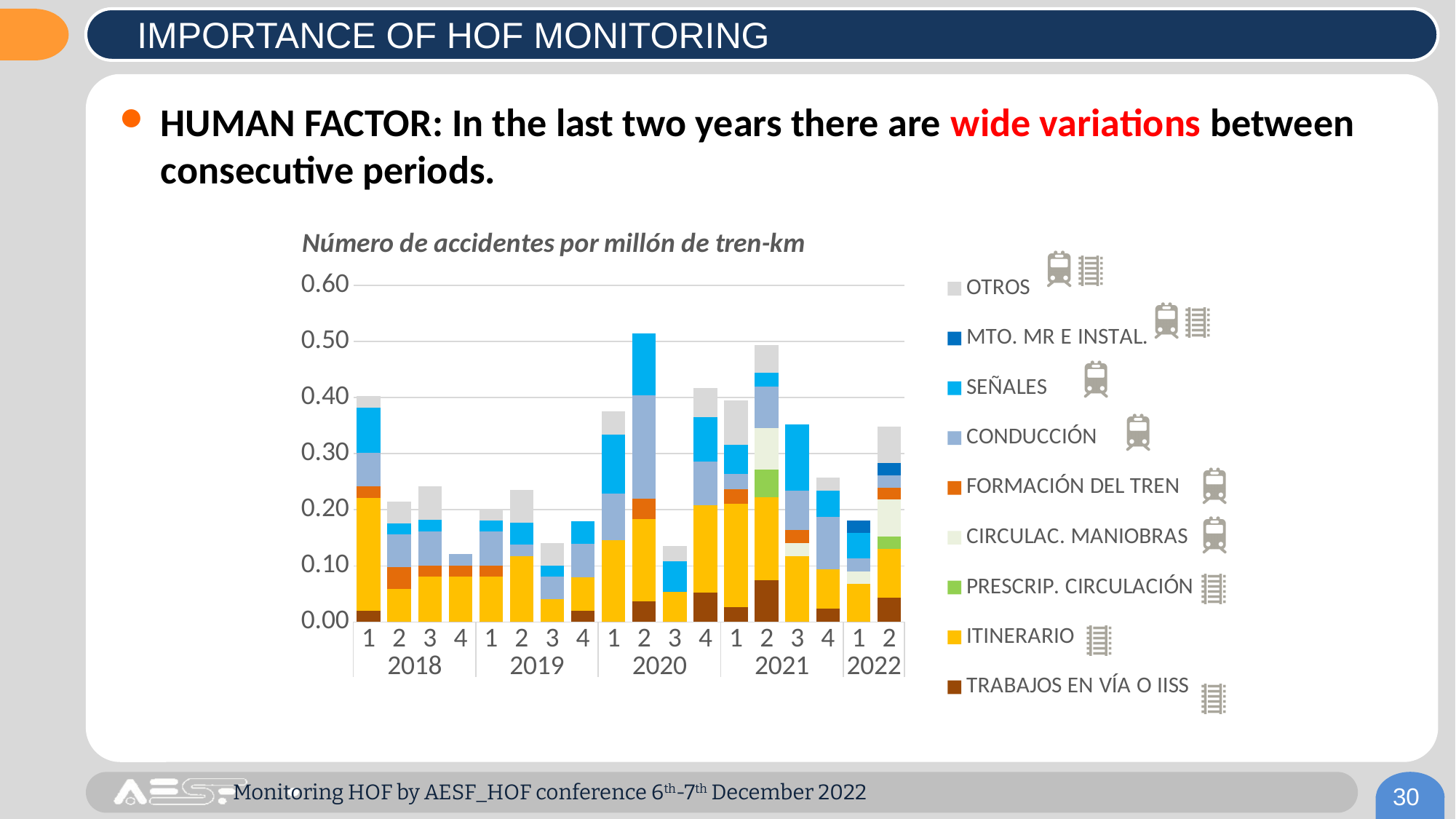

# IMPORTANCE OF HOF MONITORING
HUMAN FACTOR: In the last two years there are wide variations between consecutive periods.

### Chart: Número de accidentes por millón de tren-km

| Category | TRABAJOS EN VÍA O IISS | ITINERARIO | PRESCRIP. CIRCULACIÓN | CIRCULAC. MANIOBRAS | FORMACIÓN DEL TREN | CONDUCCIÓN | SEÑALES | MTO. MR E INSTAL. | OTROS |
|---|---|---|---|---|---|---|---|---|---|
| 1 | 0.020128365024840215 | 0.20128365024840217 | 0.0 | 0.0 | 0.020128365024840215 | 0.06038509507452065 | 0.08051346009936086 | 0.0 | 0.020128365024840215 |
| 2 | 0.0 | 0.058593143469413286 | 0.0 | 0.0 | 0.039062095646275524 | 0.058593143469413286 | 0.019531047823137762 | 0.0 | 0.039062095646275524 |
| 3 | 0.0 | 0.08074318123329843 | 0.0 | 0.0 | 0.02018579530832461 | 0.06055738592497382 | 0.02018579530832461 | 0.0 | 0.06055738592497382 |
| 4 | 0.0 | 0.08052112628764352 | 0.0 | 0.0 | 0.02013028157191088 | 0.02013028157191088 | 0.0 | 0.0 | 0.0 |
| 1 | 0.0 | 0.0803914694762735 | 0.0 | 0.0 | 0.020097867369068375 | 0.06029360210720513 | 0.020097867369068375 | 0.0 | 0.020097867369068375 |
| 2 | 0.0 | 0.11777790083387339 | 0.0 | 0.0 | 0.0 | 0.0196296501389789 | 0.0392593002779578 | 0.0 | 0.058888950416936696 |
| 3 | 0.0 | 0.04034659012004 | 0.0 | 0.0 | 0.0 | 0.04034659012004 | 0.02017329506002 | 0.0 | 0.04034659012004 |
| 4 | 0.0199200953184529 | 0.059760285955358705 | 0.0 | 0.0 | 0.0 | 0.059760285955358705 | 0.0398401906369058 | 0.0 | 0.0 |
| 1 | 0.0 | 0.14585691049517777 | 0.0 | 0.0 | 0.0 | 0.08334680599724444 | 0.10418350749655556 | 0.0 | 0.04167340299862222 |
| 2 | 0.03670675509275027 | 0.1468270203710011 | 0.0 | 0.0 | 0.03670675509275027 | 0.18353377546375135 | 0.11012026527825082 | 0.0 | 0.0 |
| 3 | 0.0 | 0.054298777175248385 | 0.0 | 0.0 | 0.0 | 0.0 | 0.054298777175248385 | 0.0 | 0.027149388587624192 |
| 4 | 0.052056831796750136 | 0.1561704953902504 | 0.0 | 0.0 | 0.0 | 0.0780852476951252 | 0.0780852476951252 | 0.0 | 0.052056831796750136 |
| 1 | 0.026333789311673187 | 0.1843365251817123 | 0.0 | 0.0 | 0.026333789311673187 | 0.026333789311673187 | 0.052667578623346374 | 0.0 | 0.07900136793501956 |
| 2 | 0.07399669363040408 | 0.14799338726080816 | 0.04933112908693605 | 0.07399669363040408 | 0.0 | 0.07399669363040408 | 0.024665564543468025 | 0.0 | 0.04933112908693605 |
| 3 | 0.0 | 0.11729358563371274 | 0.0 | 0.023458717126742547 | 0.023458717126742547 | 0.07037615138022764 | 0.11729358563371274 | 0.0 | 0.0 |
| 4 | 0.023372677539368735 | 0.0701180326181062 | 0.0 | 0.0 | 0.0 | 0.09349071015747494 | 0.04674535507873747 | 0.0 | 0.023372677539368735 |
| 1 | 0.0 | 0.06788525272278663 | 0.0 | 0.022628417574262205 | 0.0 | 0.022628417574262205 | 0.04525683514852441 | 0.022628417574262205 | 0.0 |
| 2 | 0.043562938471485284 | 0.08712587694297057 | 0.021781469235742642 | 0.06534440770722792 | 0.021781469235742642 | 0.021781469235742642 | 0.0 | 0.021781469235742642 | 0.06534440770722792 |
30